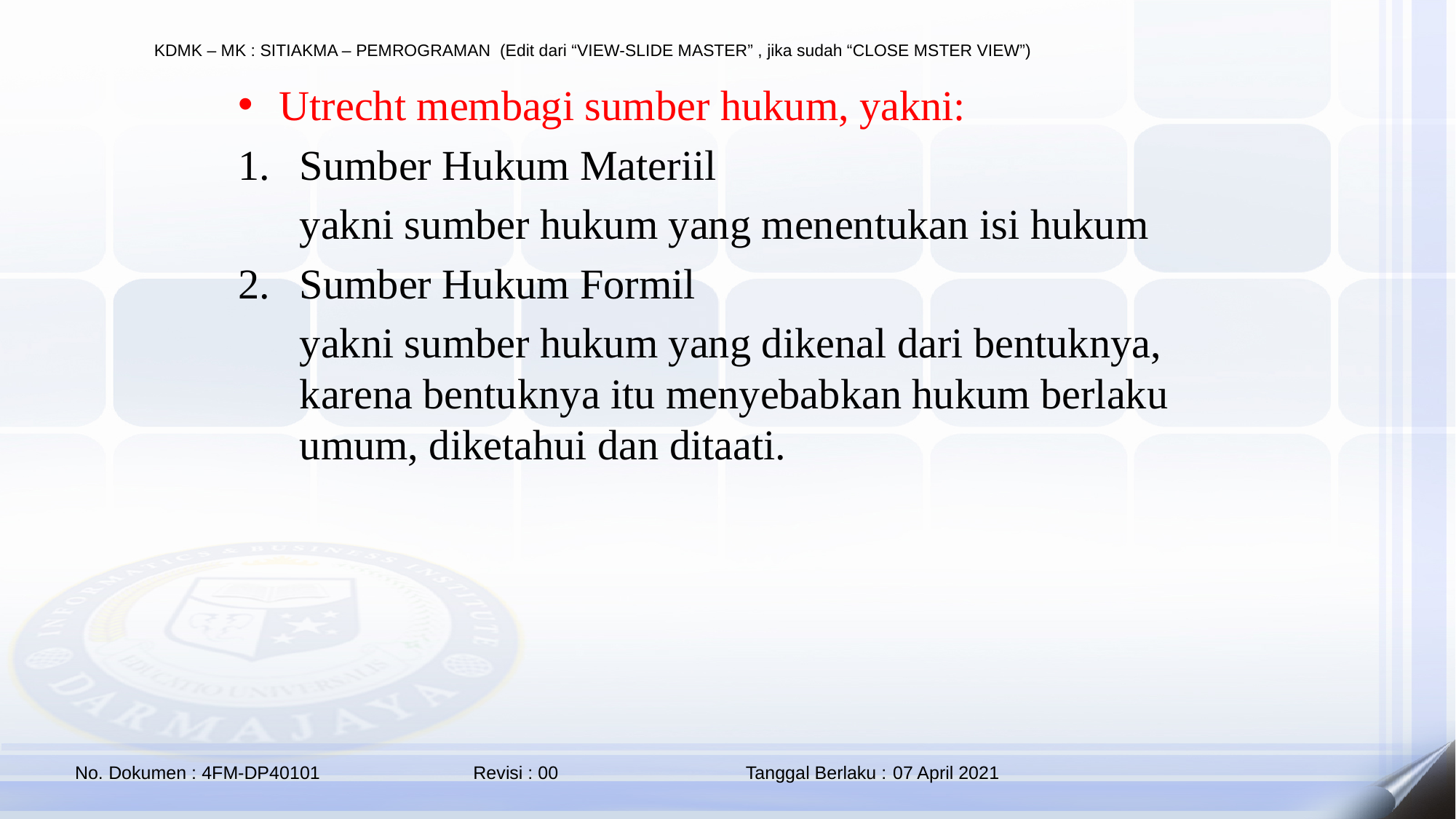

Utrecht membagi sumber hukum, yakni:
Sumber Hukum Materiil
	yakni sumber hukum yang menentukan isi hukum
Sumber Hukum Formil
	yakni sumber hukum yang dikenal dari bentuknya, karena bentuknya itu menyebabkan hukum berlaku umum, diketahui dan ditaati.